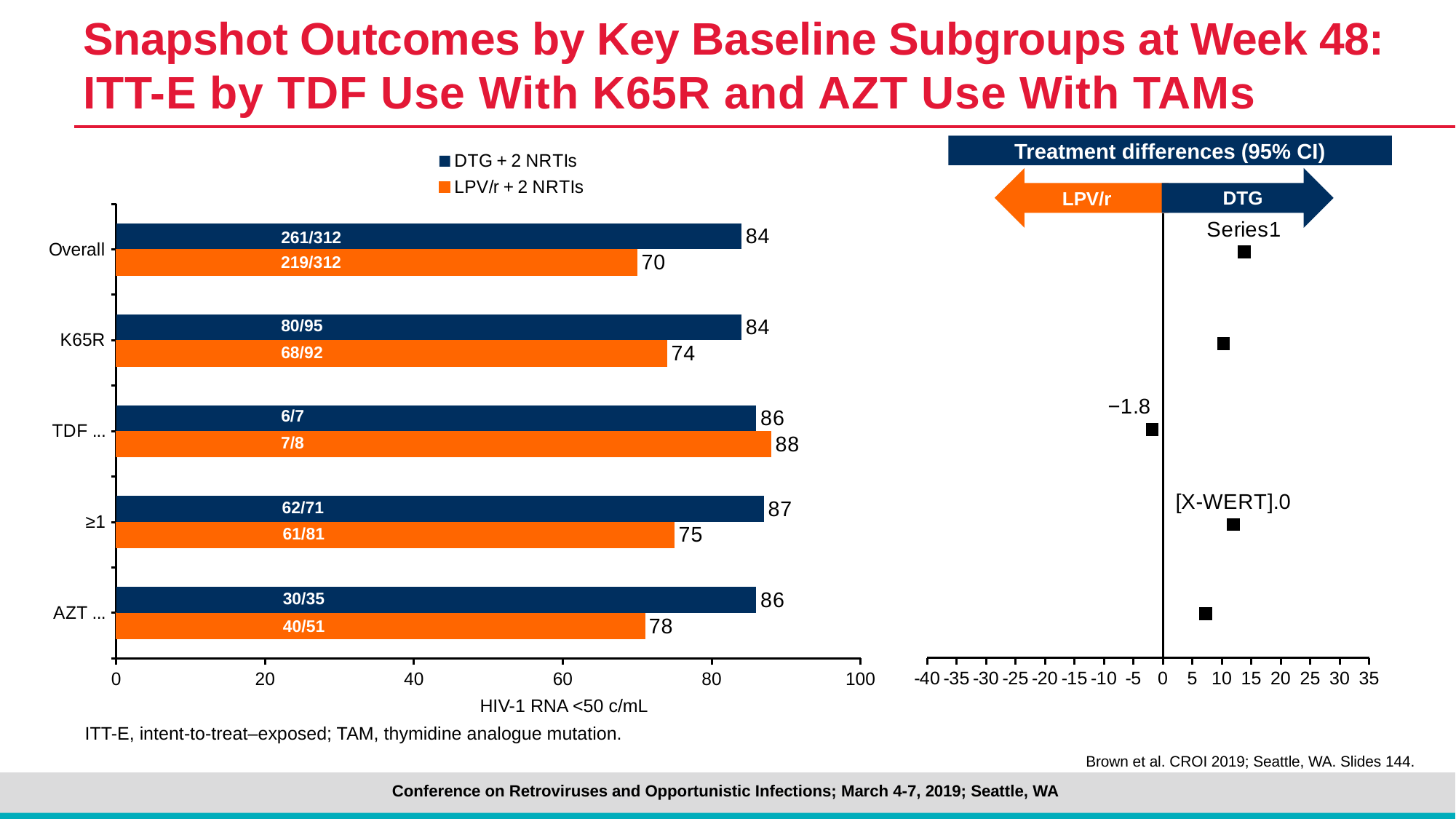

# Snapshot Outcomes by Key Baseline Subgroups at Week 48: ITT-E by TDF Use With K65R and AZT Use With TAMs

### Chart

| Category | LPV/r + 2 NRTIs | DTG + 2 NRTIs |
|---|---|---|
| AZT + other NRTI ≥1 TAM | 71.0 | 86.0 |
| ≥1 TAM | 75.0 | 87.0 |
| TDF + other NRTI K65R | 88.0 | 86.0 |
| K65R | 74.0 | 84.0 |
| Overall | 70.0 | 84.0 |
Treatment differences (95% CI)
DTG
LPV/r

### Chart

| Category | Y-Values |
|---|---|
261/312
219/312
80/95
68/92
6/7
7/8
62/71
61/81
30/35
n/N
40/51
HIV-1 RNA <50 c/mL
ITT-E, intent-to-treat–exposed; TAM, thymidine analogue mutation.
Brown et al. CROI 2019; Seattle, WA. Slides 144.